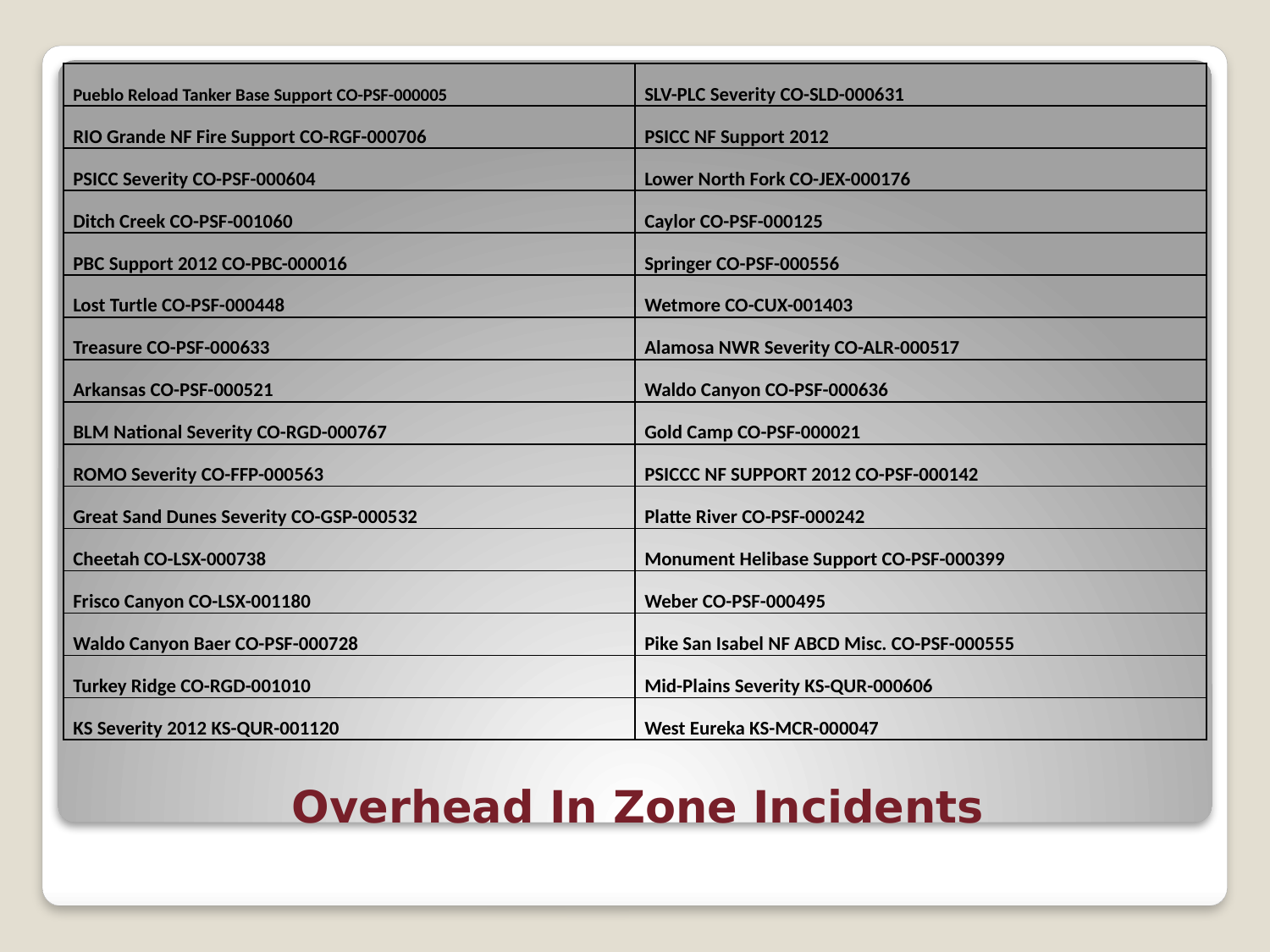

| Pueblo Reload Tanker Base Support CO-PSF-000005 | SLV-PLC Severity CO-SLD-000631 |
| --- | --- |
| RIO Grande NF Fire Support CO-RGF-000706 | PSICC NF Support 2012 |
| PSICC Severity CO-PSF-000604 | Lower North Fork CO-JEX-000176 |
| Ditch Creek CO-PSF-001060 | Caylor CO-PSF-000125 |
| PBC Support 2012 CO-PBC-000016 | Springer CO-PSF-000556 |
| Lost Turtle CO-PSF-000448 | Wetmore CO-CUX-001403 |
| Treasure CO-PSF-000633 | Alamosa NWR Severity CO-ALR-000517 |
| Arkansas CO-PSF-000521 | Waldo Canyon CO-PSF-000636 |
| BLM National Severity CO-RGD-000767 | Gold Camp CO-PSF-000021 |
| ROMO Severity CO-FFP-000563 | PSICCC NF SUPPORT 2012 CO-PSF-000142 |
| Great Sand Dunes Severity CO-GSP-000532 | Platte River CO-PSF-000242 |
| Cheetah CO-LSX-000738 | Monument Helibase Support CO-PSF-000399 |
| Frisco Canyon CO-LSX-001180 | Weber CO-PSF-000495 |
| Waldo Canyon Baer CO-PSF-000728 | Pike San Isabel NF ABCD Misc. CO-PSF-000555 |
| Turkey Ridge CO-RGD-001010 | Mid-Plains Severity KS-QUR-000606 |
| KS Severity 2012 KS-QUR-001120 | West Eureka KS-MCR-000047 |
# Overhead In Zone Incidents